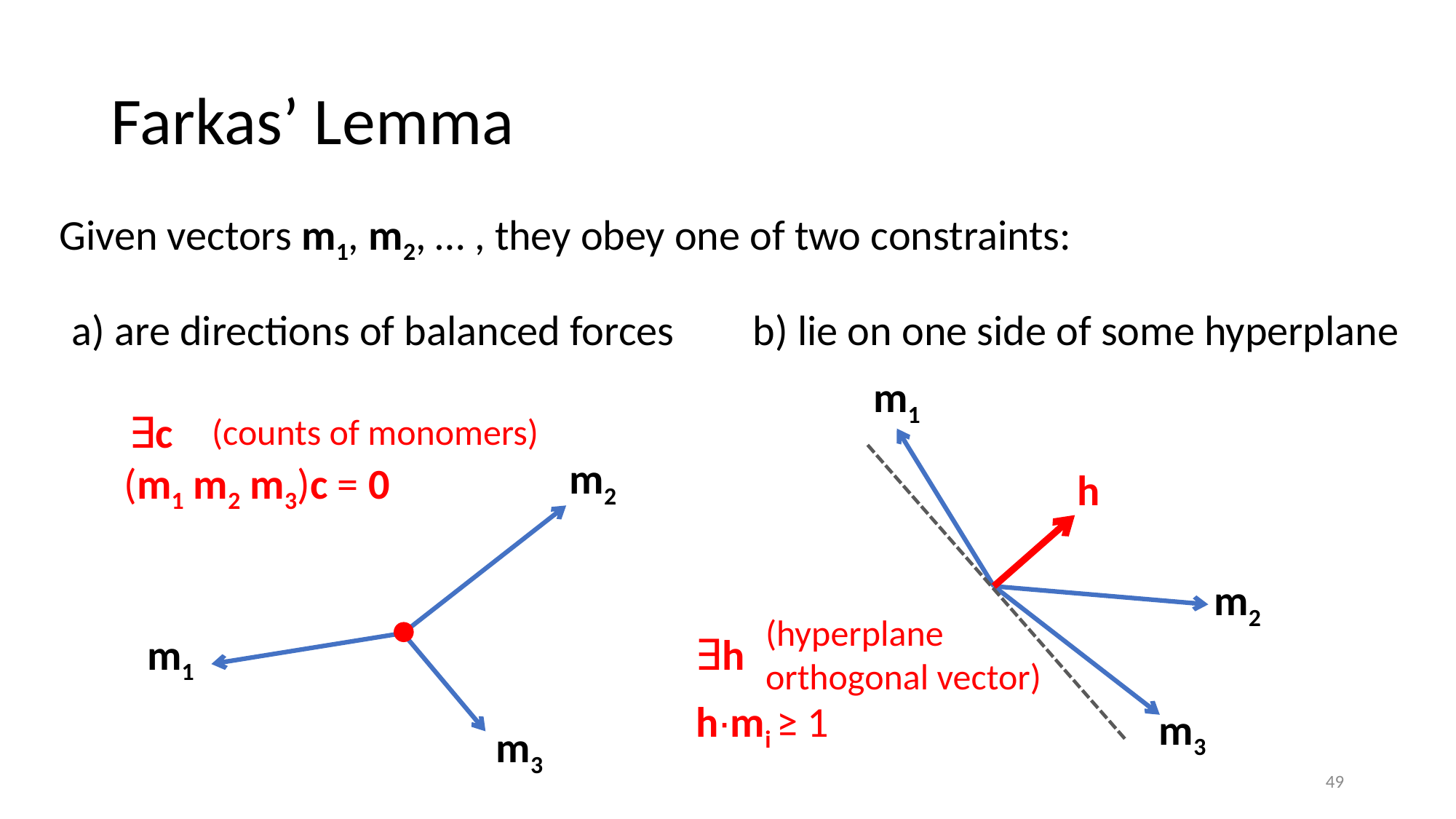

# Farkas’ Lemma
Given vectors m1, m2, … , they obey one of two constraints:
a) are directions of balanced forces
b) lie on one side of some hyperplane
m1
(counts of monomers)
∃c
m2
(m1 m2 m3)c = 0
h
m2
(hyperplane orthogonal vector)
m1

∃h
h∙mi ≥ 1
m3
m3
49